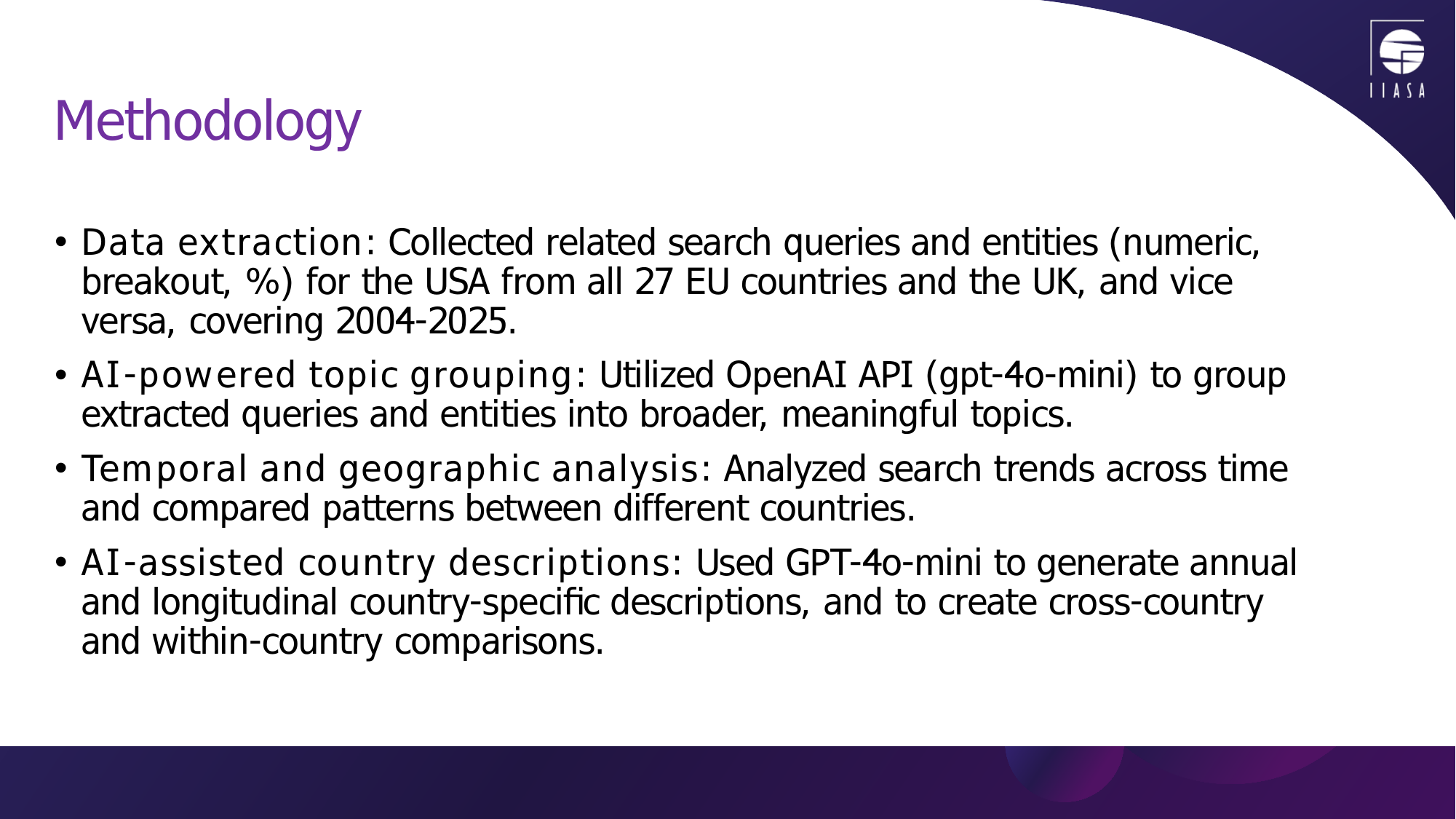

# Methodology
Data extraction: Collected related search queries and entities (numeric, breakout, %) for the USA from all 27 EU countries and the UK, and vice versa, covering 2004-2025.
AI-powered topic grouping: Utilized OpenAI API (gpt-4o-mini) to group extracted queries and entities into broader, meaningful topics.
Temporal and geographic analysis: Analyzed search trends across time and compared patterns between different countries.
AI-assisted country descriptions: Used GPT-4o-mini to generate annual and longitudinal country-specific descriptions, and to create cross-country and within-country comparisons.